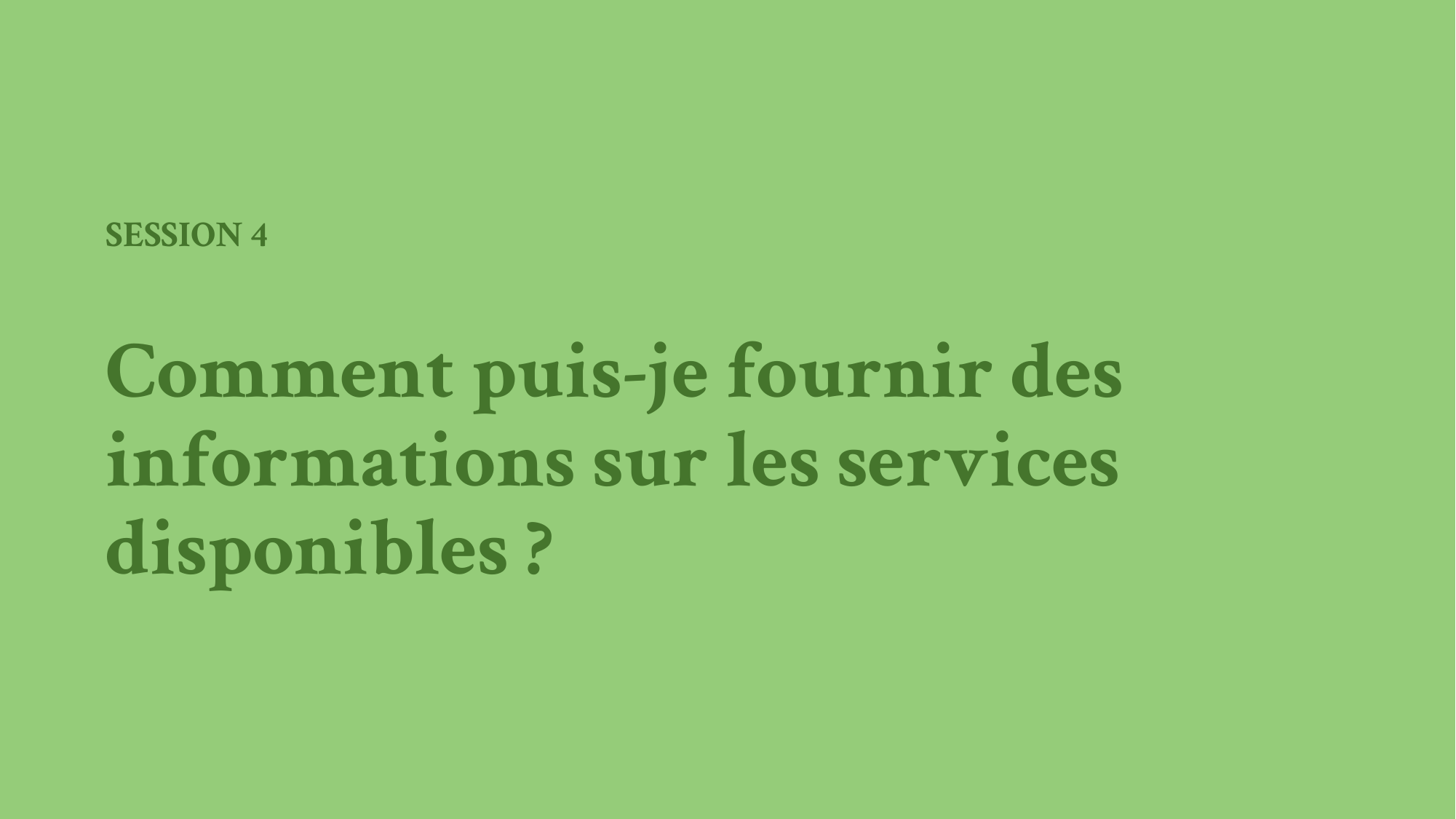

SESSION 4
Comment puis-je fournir des informations sur les services disponibles ?